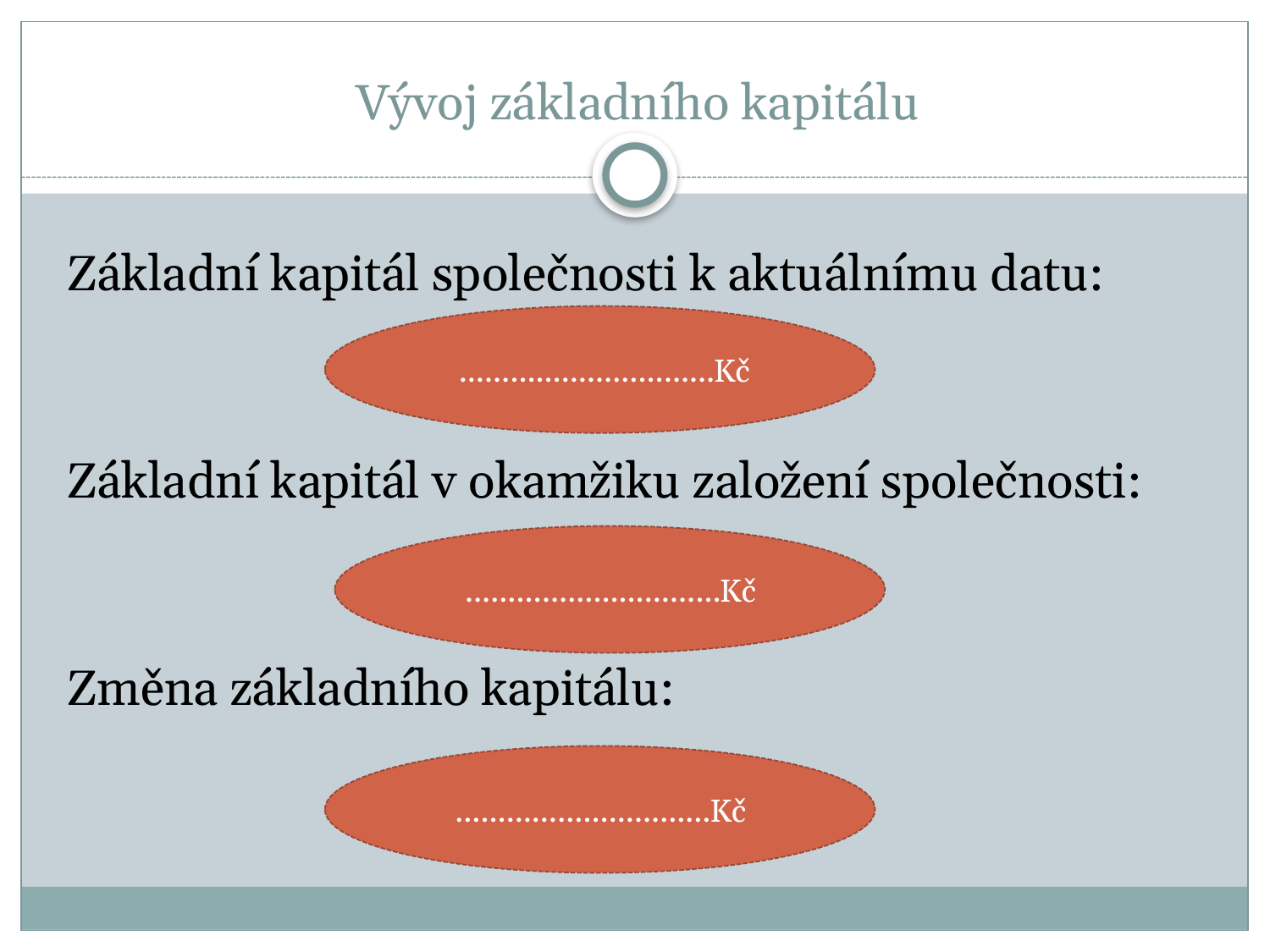

# Vývoj základního kapitálu

Základní kapitál společnosti k aktuálnímu datu:

Základní kapitál v okamžiku založení společnosti:

Změna základního kapitálu:

 …………………………Kč
…………………………Kč
…………………………Kč